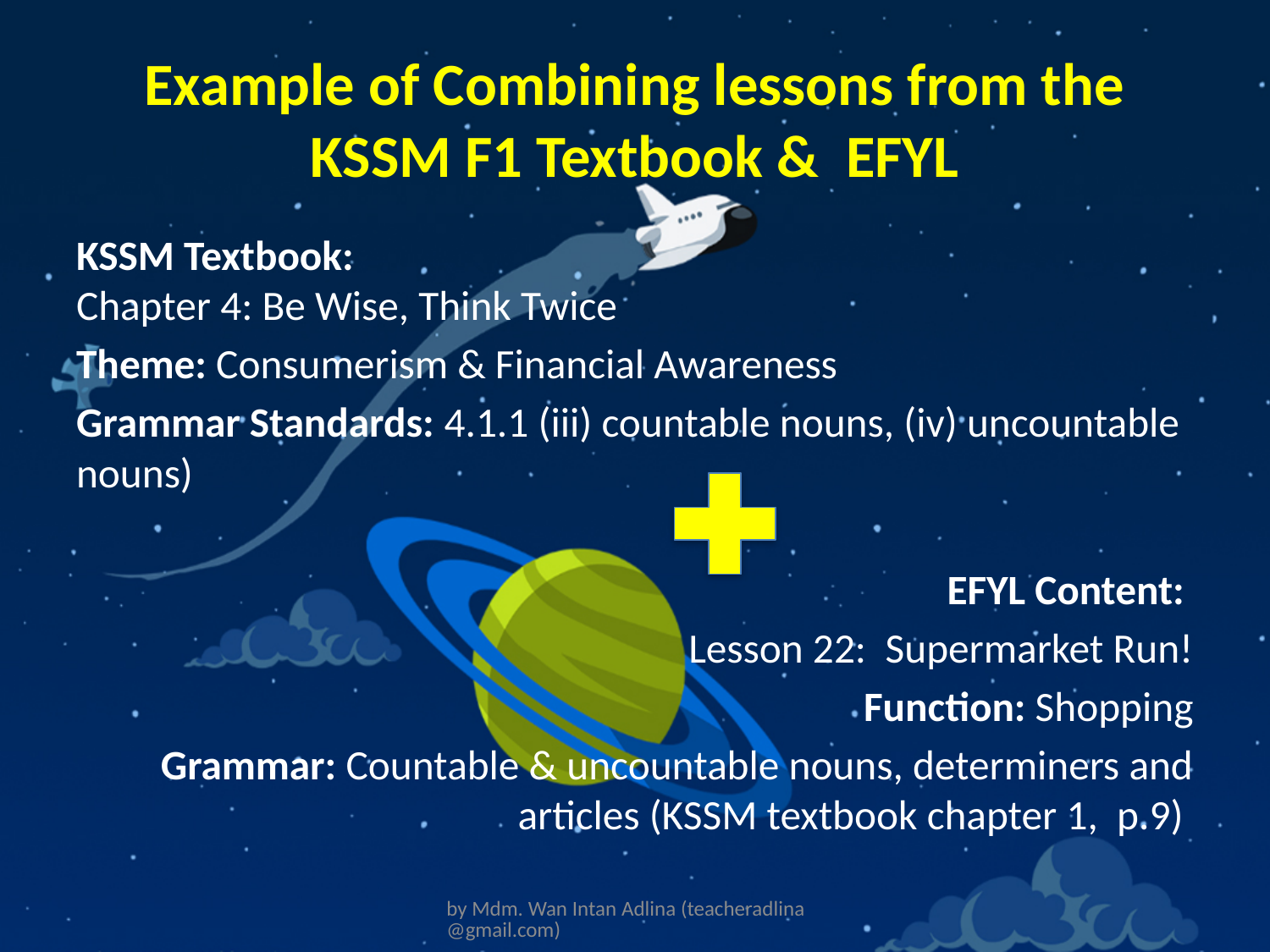

# Example of Combining lessons from the KSSM F1 Textbook &  EFYL
KSSM Textbook:
Chapter 4: Be Wise, Think Twice
Theme: Consumerism & Financial Awareness
Grammar Standards: 4.1.1 (iii) countable nouns, (iv) uncountable nouns)

EFYL Content:
Lesson 22:  Supermarket Run!
Function: Shopping
Grammar: Countable & uncountable nouns, determiners and articles (KSSM textbook chapter 1,  p.9)

by Mdm. Wan Intan Adlina (teacheradlina@gmail.com)